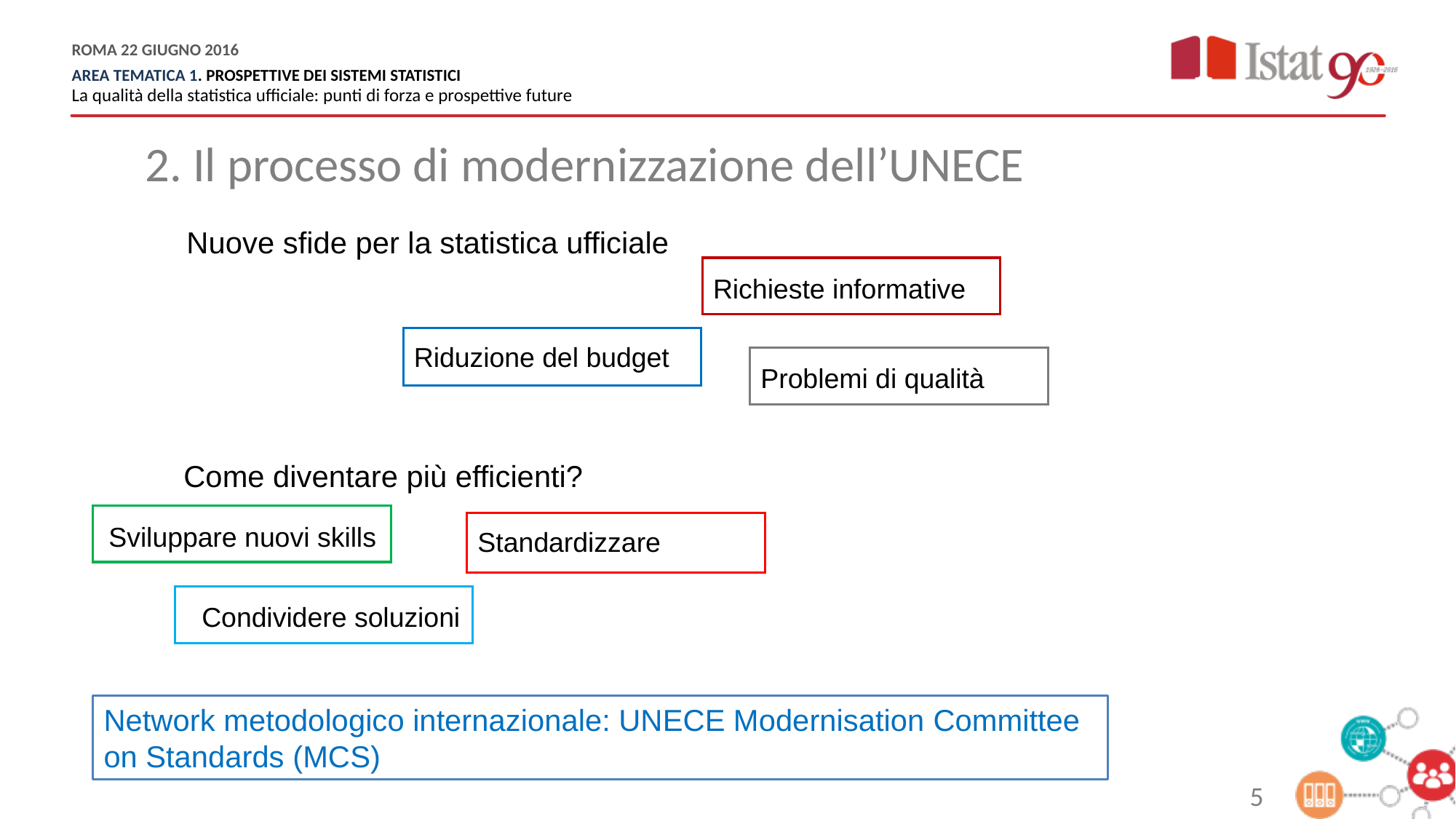

2. Il processo di modernizzazione dell’UNECE
Nuove sfide per la statistica ufficiale

Richieste informative

Riduzione del budget

Problemi di qualità
Come diventare più efficienti?

Sviluppare nuovi skills
Standardizzare

Condividere soluzioni
Network metodologico internazionale: UNECE Modernisation Committee on Standards (MCS)
5